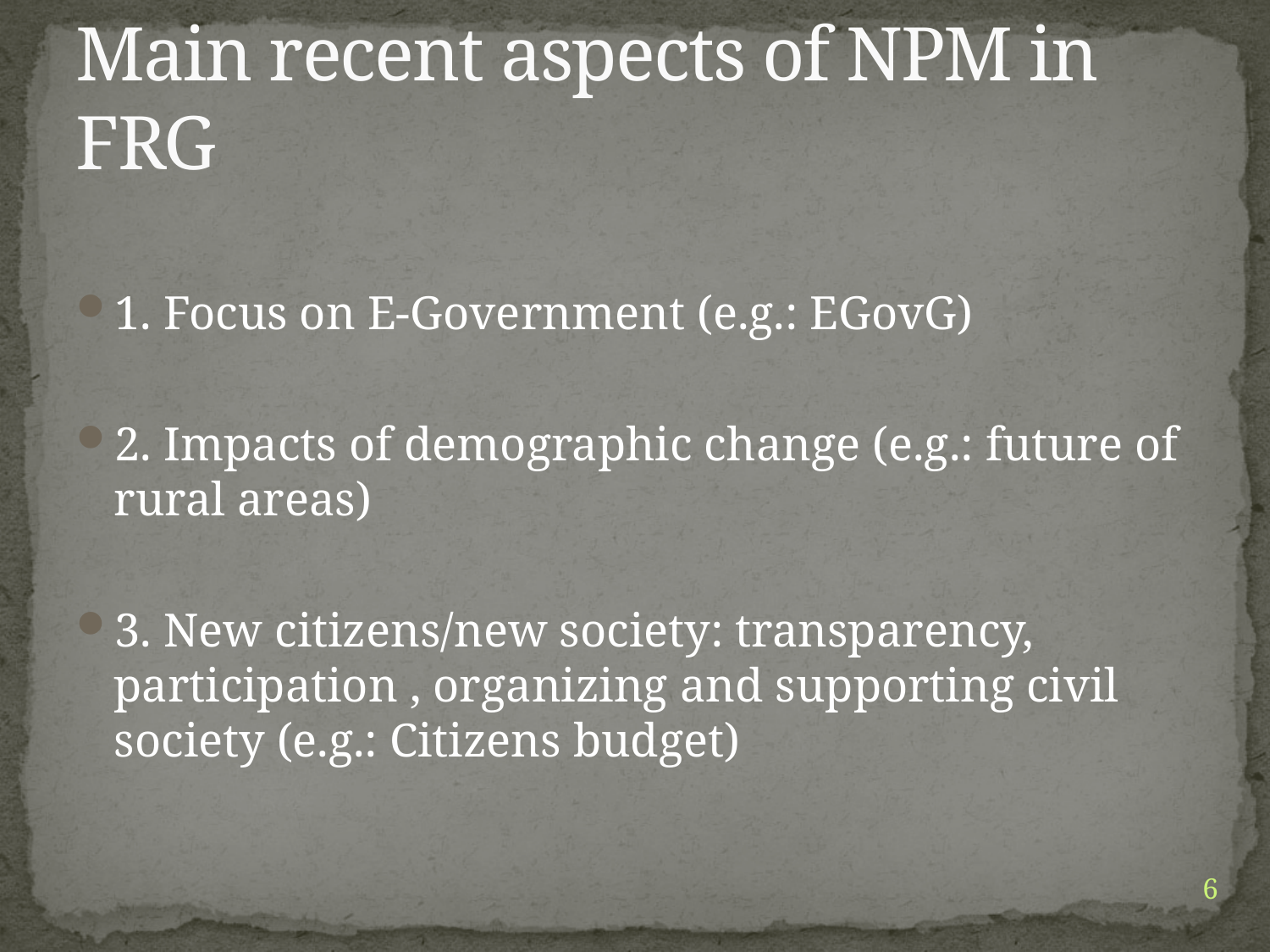

# Main recent aspects of NPM in FRG

1. Focus on E-Government (e.g.: EGovG)

2. Impacts of demographic change (e.g.: future of rural areas)

3. New citizens/new society: transparency, participation , organizing and supporting civil society (e.g.: Citizens budget)

6